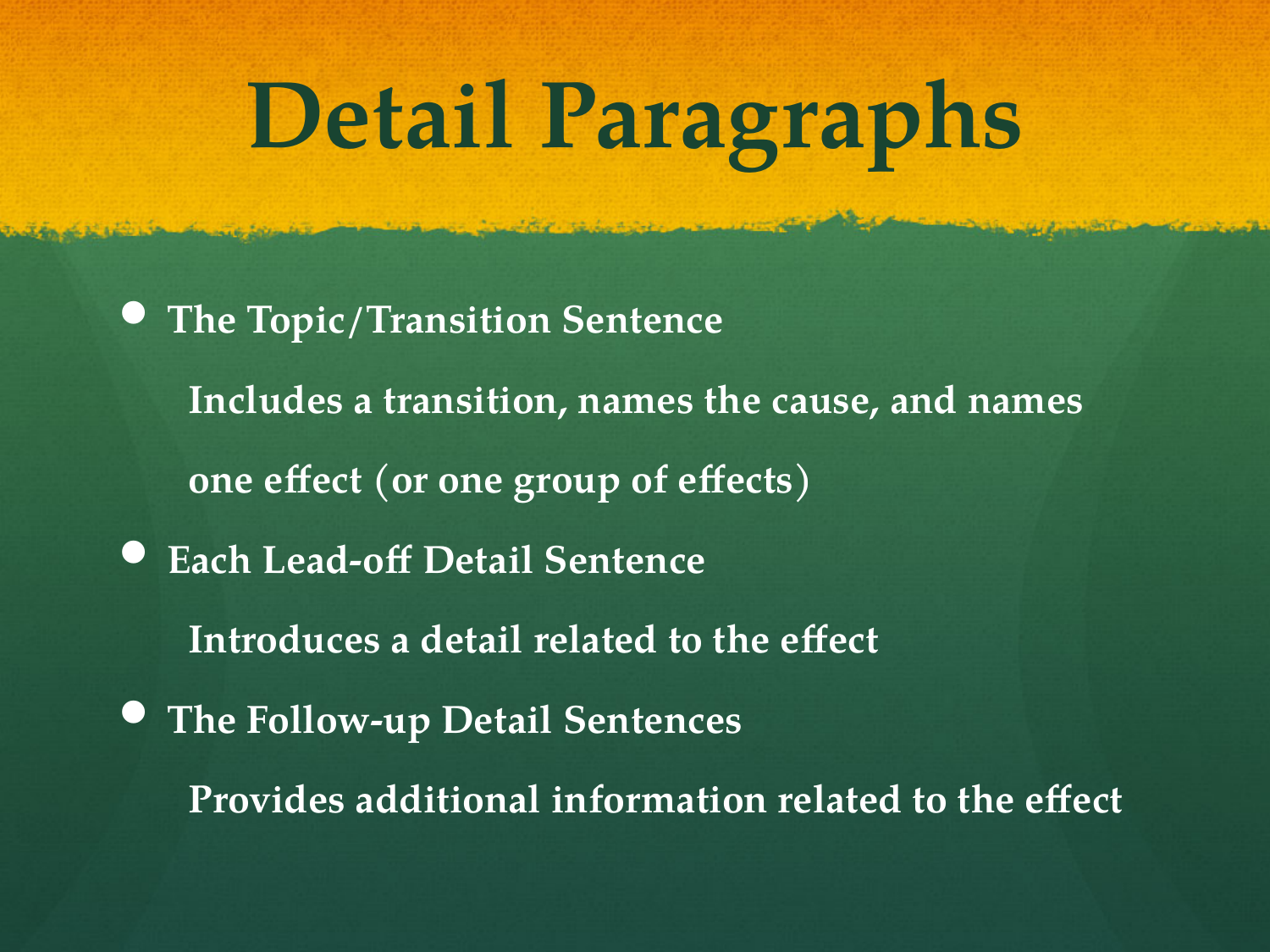

# Detail Paragraphs
The Topic/Transition Sentence
       Includes a transition, names the cause, and names
       one effect (or one group of effects)
Each Lead-off Detail Sentence
       Introduces a detail related to the effect
The Follow-up Detail Sentences
       Provides additional information related to the effect